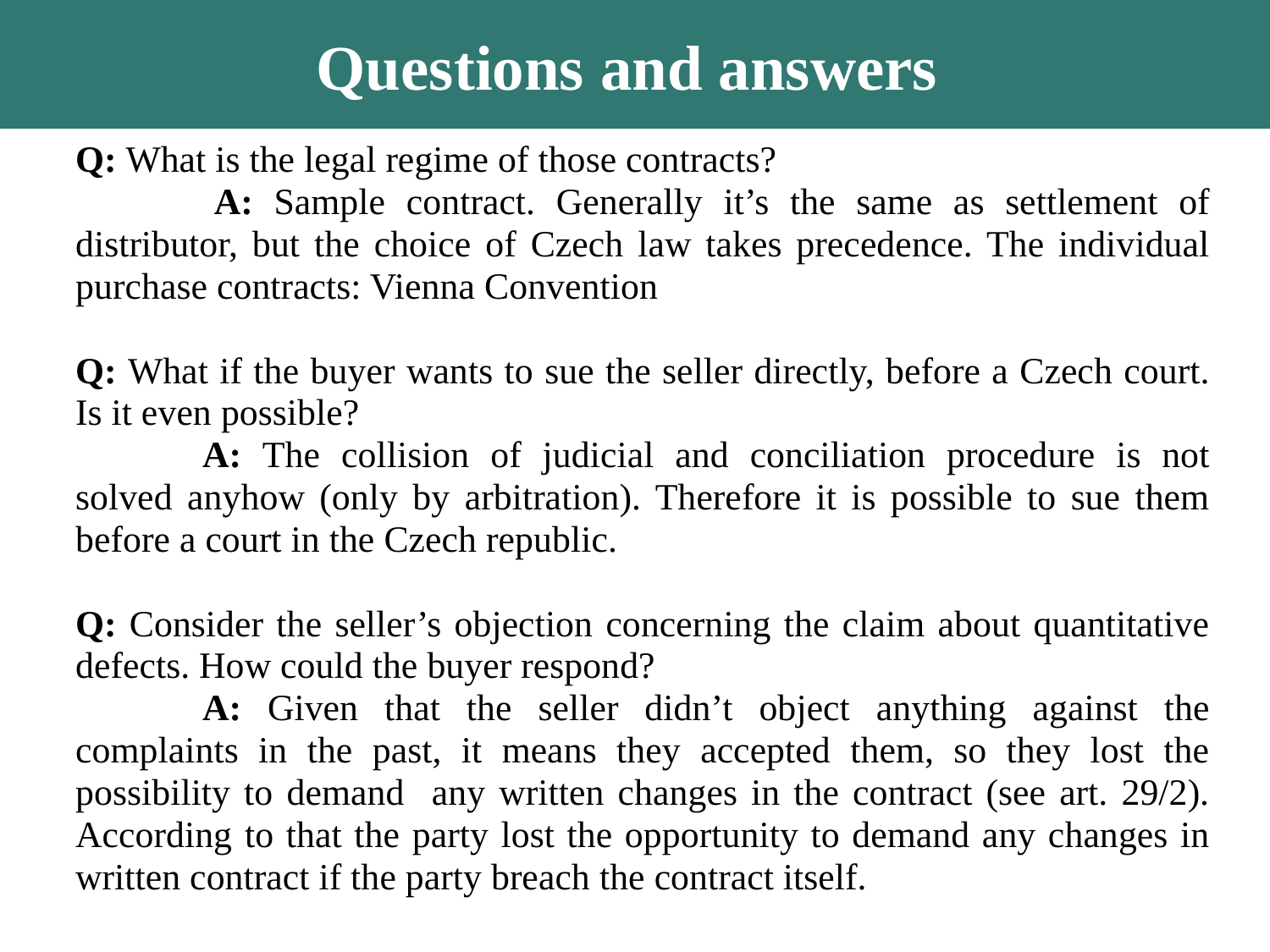

Questions and answers
Q: What is the legal regime of those contracts?
 	A: Sample contract. Generally it’s the same as settlement of distributor, but the choice of Czech law takes precedence. The individual purchase contracts: Vienna Convention

Q: What if the buyer wants to sue the seller directly, before a Czech court. Is it even possible?
	A: The collision of judicial and conciliation procedure is not solved anyhow (only by arbitration). Therefore it is possible to sue them before a court in the Czech republic.

Q: Consider the seller’s objection concerning the claim about quantitative defects. How could the buyer respond?
	A: Given that the seller didn’t object anything against the complaints in the past, it means they accepted them, so they lost the possibility to demand  any written changes in the contract (see art. 29/2). According to that the party lost the opportunity to demand any changes in written contract if the party breach the contract itself.